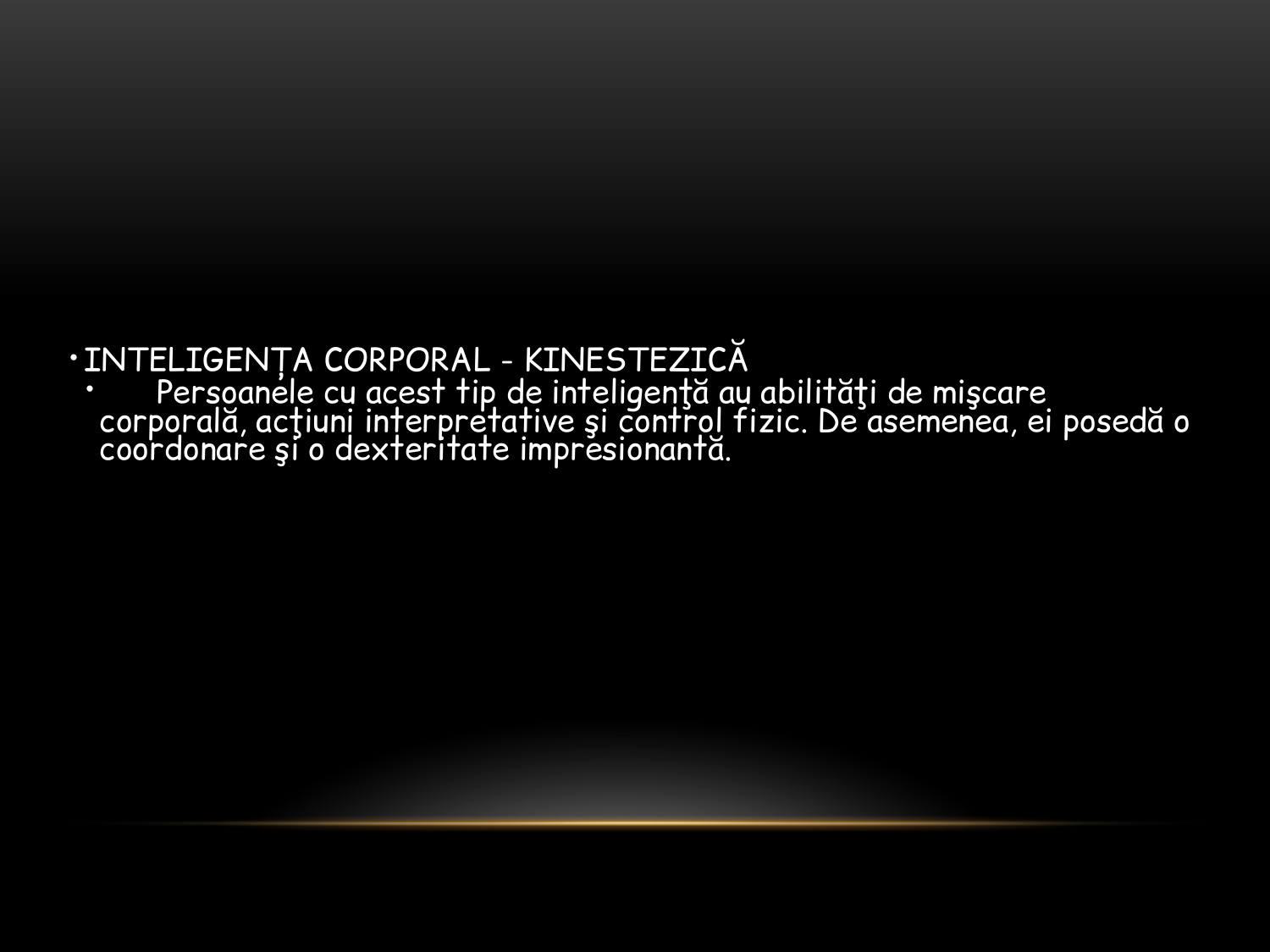

INTELIGENȚA CORPORAL - KINESTEZICĂ
      Persoanele cu acest tip de inteligenţă au abilităţi de mişcare corporală, acţiuni interpretative şi control fizic. De asemenea, ei posedă o coordonare şi o dexteritate impresionantă.